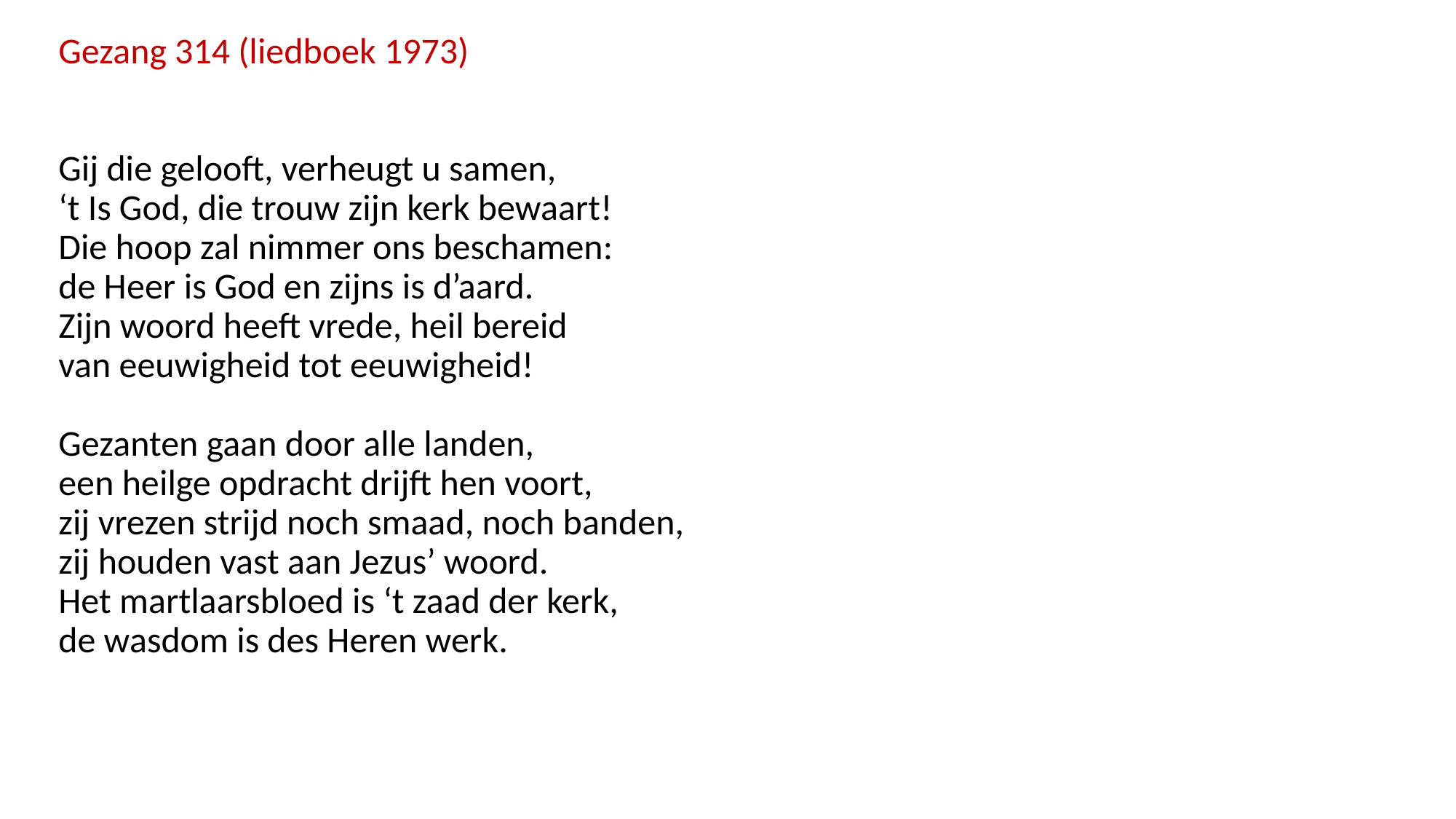

Gezang 314 (liedboek 1973)
Gij die gelooft, verheugt u samen,
‘t Is God, die trouw zijn kerk bewaart!
Die hoop zal nimmer ons beschamen:
de Heer is God en zijns is d’aard.
Zijn woord heeft vrede, heil bereid
van eeuwigheid tot eeuwigheid!
Gezanten gaan door alle landen,
een heilge opdracht drijft hen voort,
zij vrezen strijd noch smaad, noch banden,
zij houden vast aan Jezus’ woord.
Het martlaarsbloed is ‘t zaad der kerk,
de wasdom is des Heren werk.